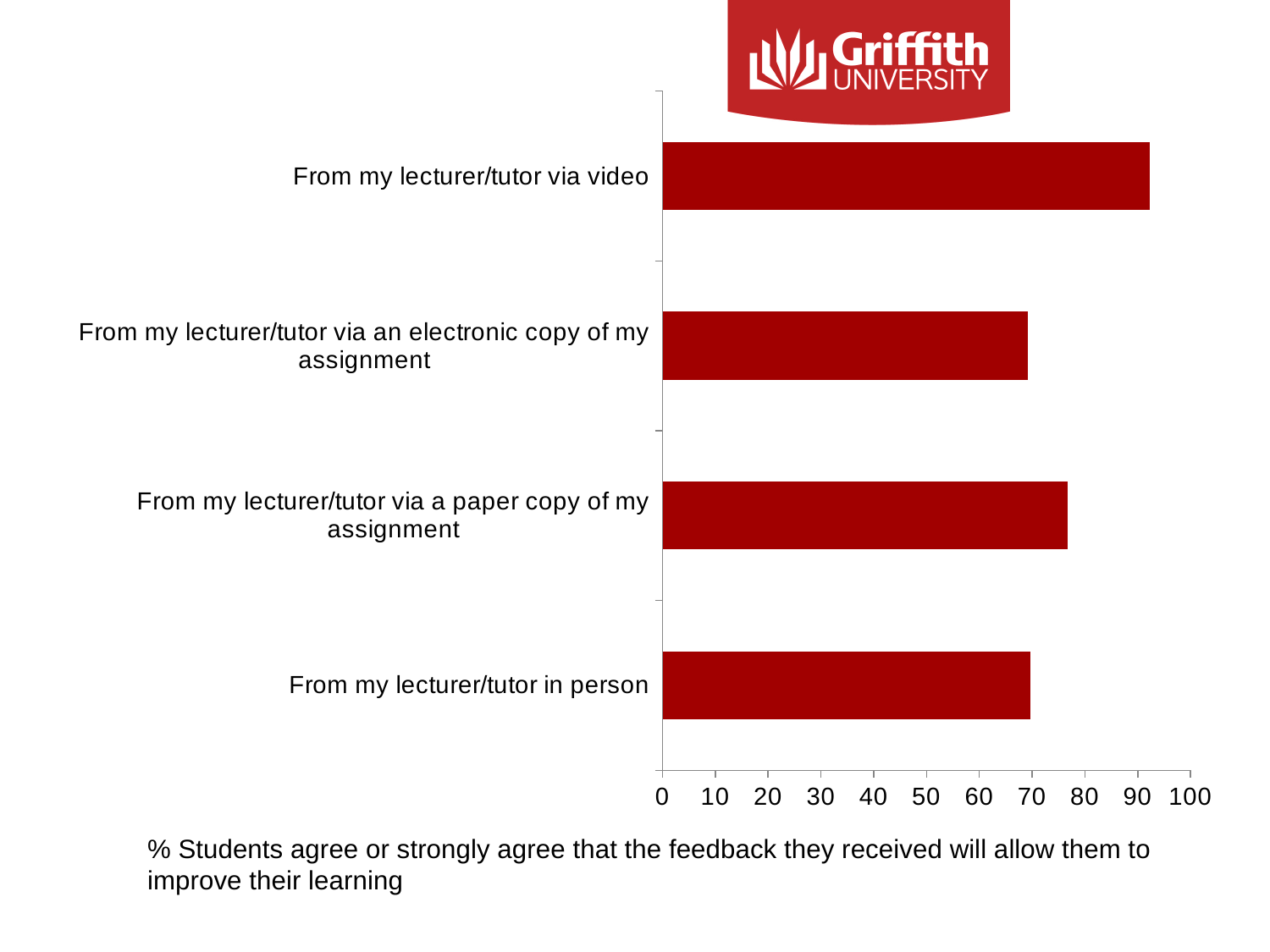

### Chart

| Category | I am confident that the feedback I received will allow me to improve my performance on future assessment items I am confident that the feedback I received will allow me to improve my performance on future assessment items I am confident that the feedback I received will allow me to improve my performance on future assessment items |
|---|---|
| From my lecturer/tutor in person | 69.6969696969697 |
| From my lecturer/tutor via a paper copy of my assignment | 76.66666666666667 |
| From my lecturer/tutor via an electronic copy of my assignment | 69.23076923076923 |
| From my lecturer/tutor via video | 92.3076923076923 |
% Students agree or strongly agree that the feedback they received will allow them to improve their learning